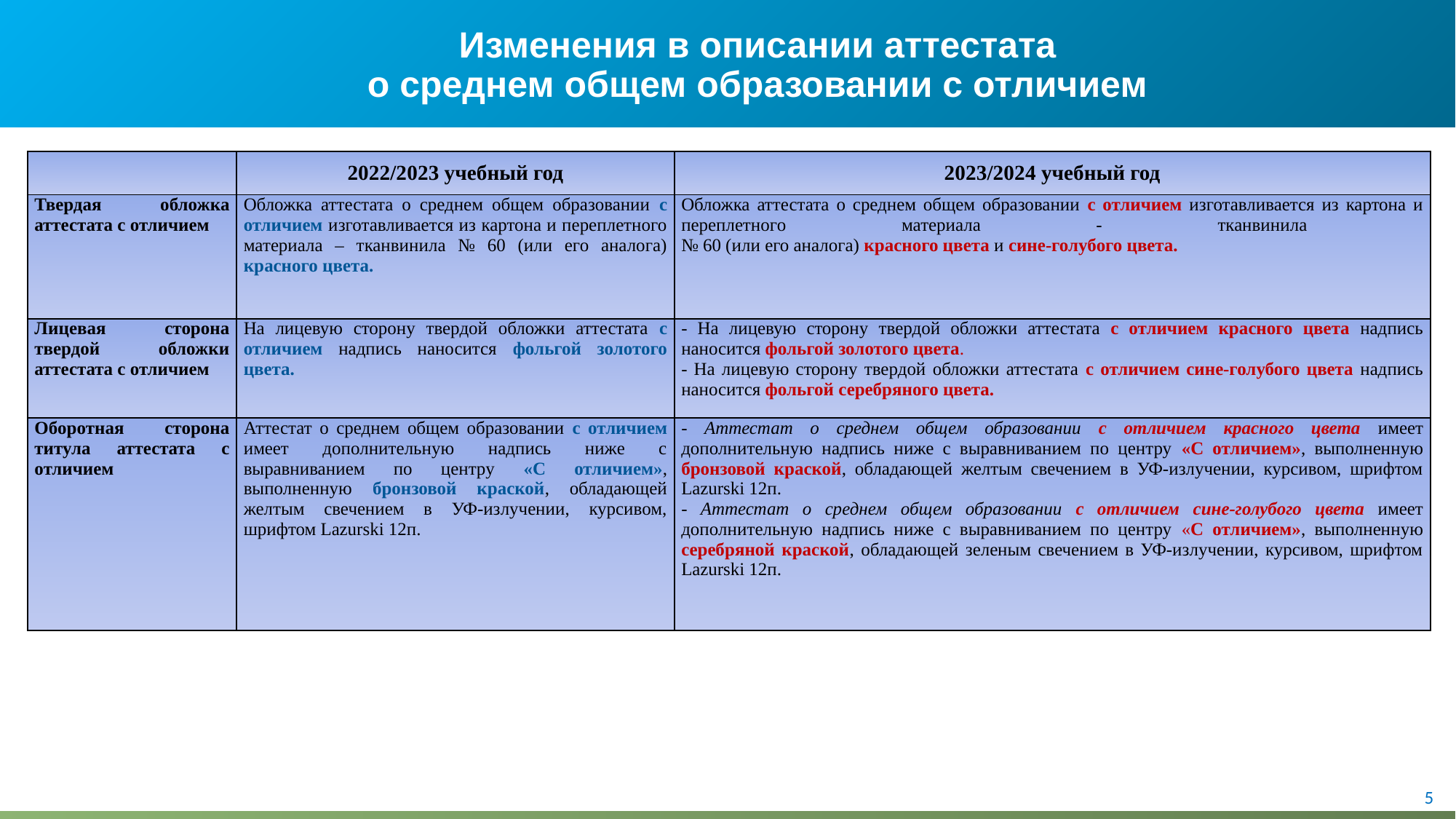

# Изменения в описании аттестата о среднем общем образовании с отличием

|  | 2022/2023 учебный год | 2023/2024 учебный год |
| --- | --- | --- |
| Твердая обложка аттестата с отличием | Обложка аттестата о среднем общем образовании с отличием изготавливается из картона и переплетного материала – тканвинила № 60 (или его аналога) красного цвета. | Обложка аттестата о среднем общем образовании с отличием изготавливается из картона и переплетного материала - тканвинила № 60 (или его аналога) красного цвета и сине-голубого цвета. |
| Лицевая сторона твердой обложки аттестата с отличием | На лицевую сторону твердой обложки аттестата с отличием надпись наносится фольгой золотого цвета. | - На лицевую сторону твердой обложки аттестата с отличием красного цвета надпись наносится фольгой золотого цвета. - На лицевую сторону твердой обложки аттестата с отличием сине-голубого цвета надпись наносится фольгой серебряного цвета. |
| Оборотная сторона титула аттестата с отличием | Аттестат о среднем общем образовании с отличием имеет дополнительную надпись ниже с выравниванием по центру «С отличием», выполненную бронзовой краской, обладающей желтым свечением в УФ-излучении, курсивом, шрифтом Lazurski 12п. | - Аттестат о среднем общем образовании с отличием красного цвета имеет дополнительную надпись ниже с выравниванием по центру «С отличием», выполненную бронзовой краской, обладающей желтым свечением в УФ-излучении, курсивом, шрифтом Lazurski 12п. - Аттестат о среднем общем образовании с отличием сине-голубого цвета имеет дополнительную надпись ниже с выравниванием по центру «С отличием», выполненную серебряной краской, обладающей зеленым свечением в УФ-излучении, курсивом, шрифтом Lazurski 12п. |
5